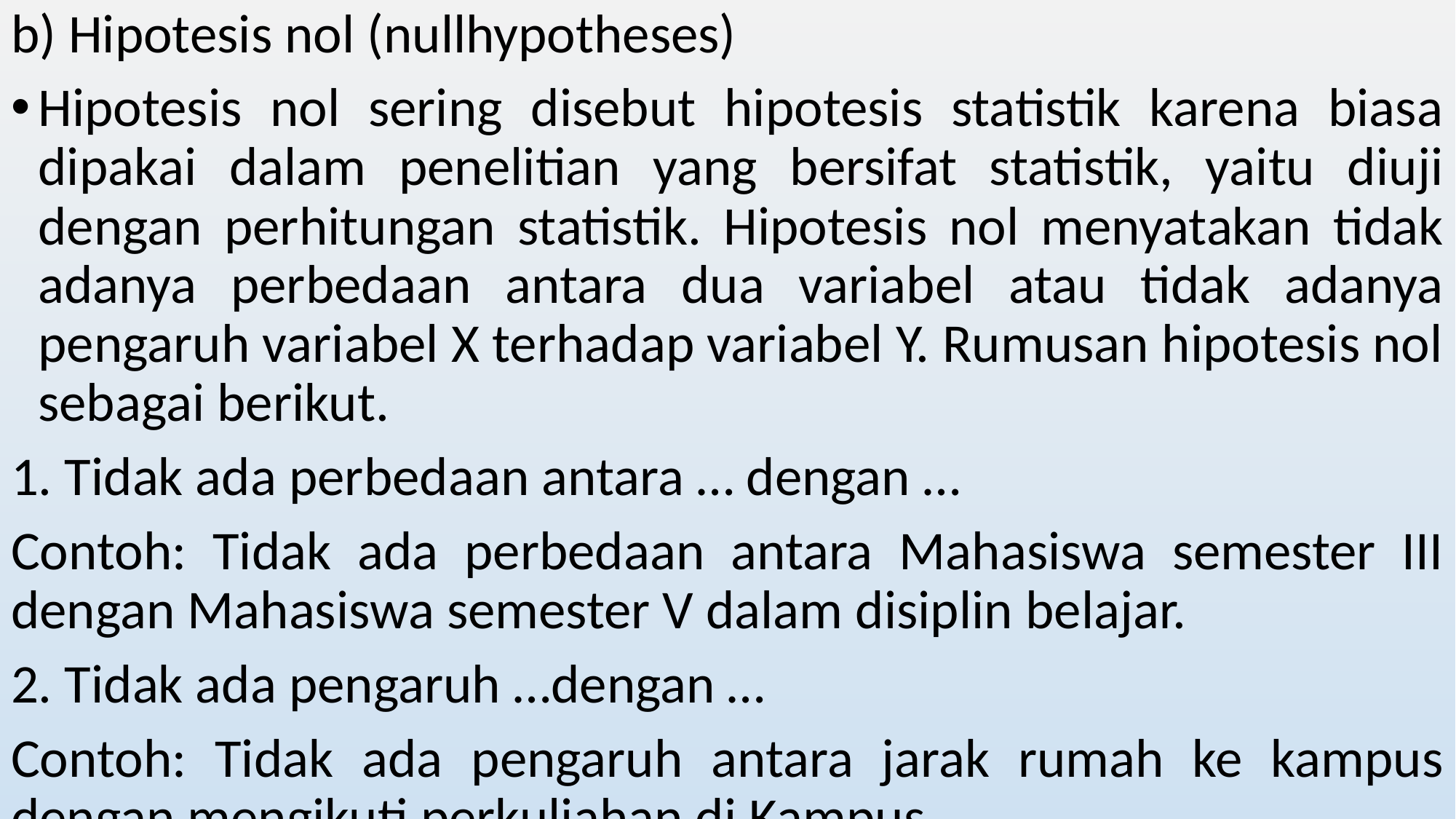

b) Hipotesis nol (nullhypotheses)
Hipotesis nol sering disebut hipotesis statistik karena biasa dipakai dalam penelitian yang bersifat statistik, yaitu diuji dengan perhitungan statistik. Hipotesis nol menyatakan tidak adanya perbedaan antara dua variabel atau tidak adanya pengaruh variabel X terhadap variabel Y. Rumusan hipotesis nol sebagai berikut.
1. Tidak ada perbedaan antara … dengan …
Contoh: Tidak ada perbedaan antara Mahasiswa semester III dengan Mahasiswa semester V dalam disiplin belajar.
2. Tidak ada pengaruh …dengan …
Contoh: Tidak ada pengaruh antara jarak rumah ke kampus dengan mengikuti perkuliahan di Kampus.